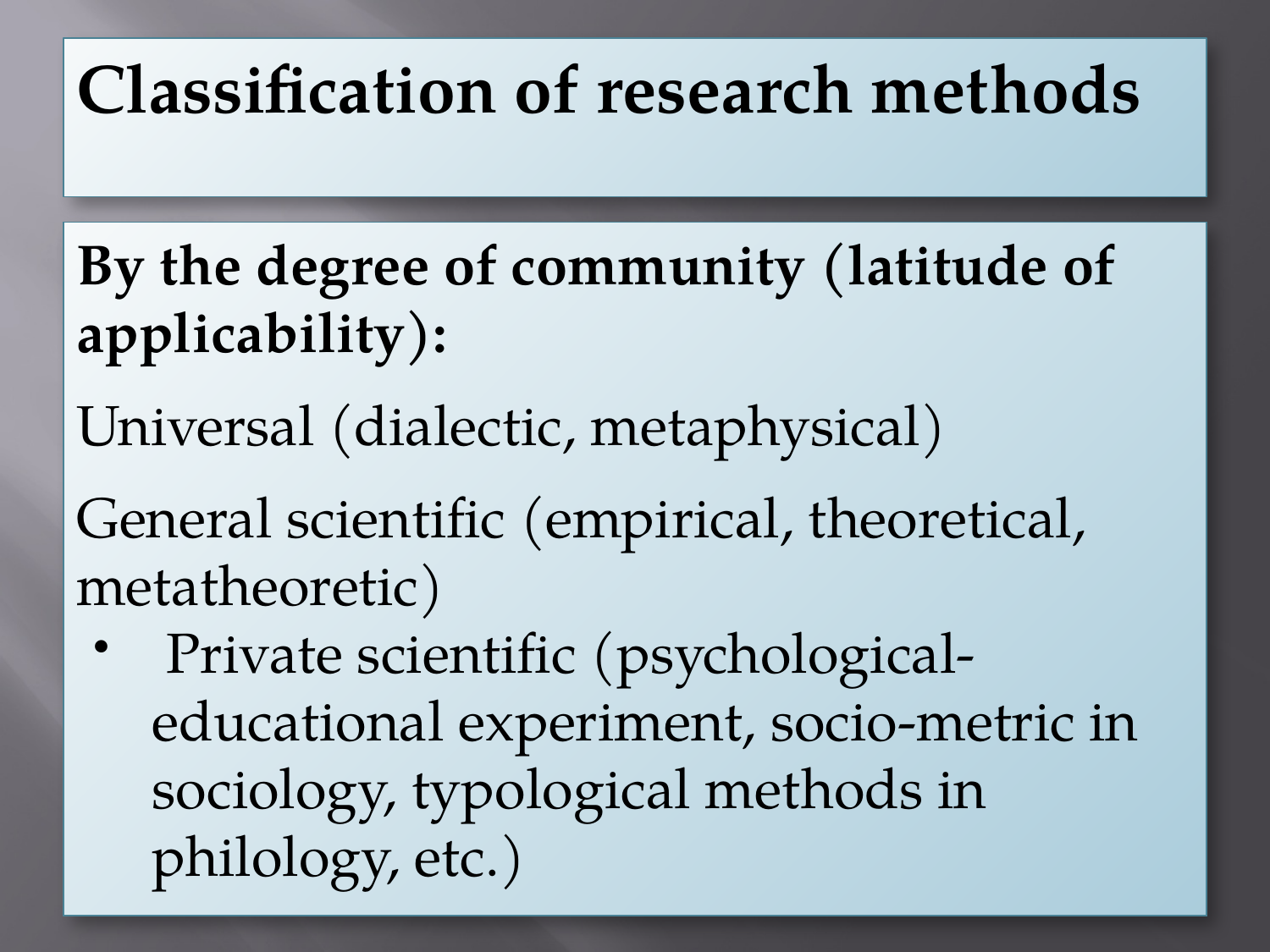

# Classification of research methods

By the degree of community (latitude of applicability):
Universal (dialectic, metaphysical)
General scientific (empirical, theoretical, metatheoretic)
 Private scientific (psychological-educational experiment, socio-metric in sociology, typological methods in philology, etc.)